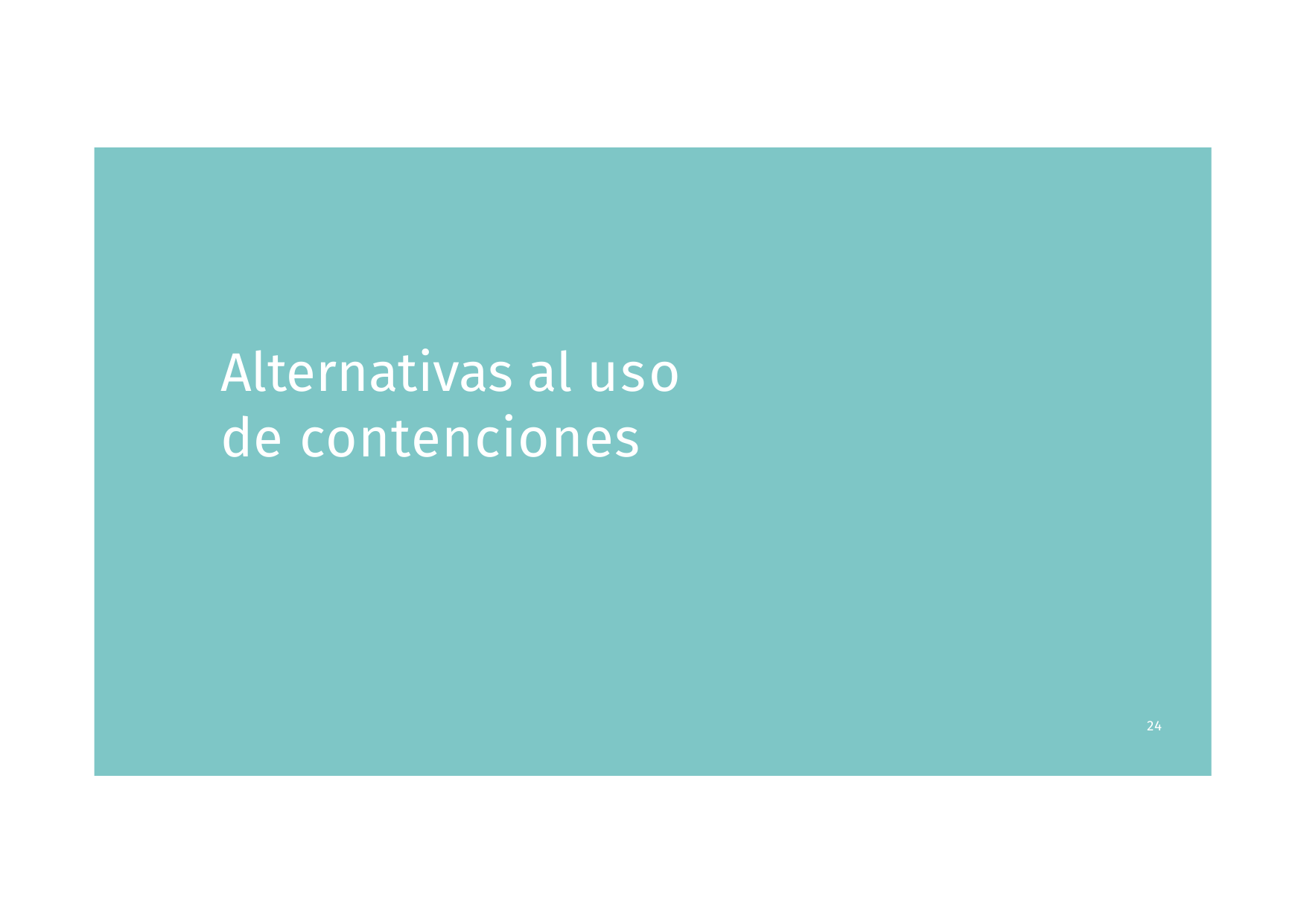

# Alternativas al uso de contenciones
24